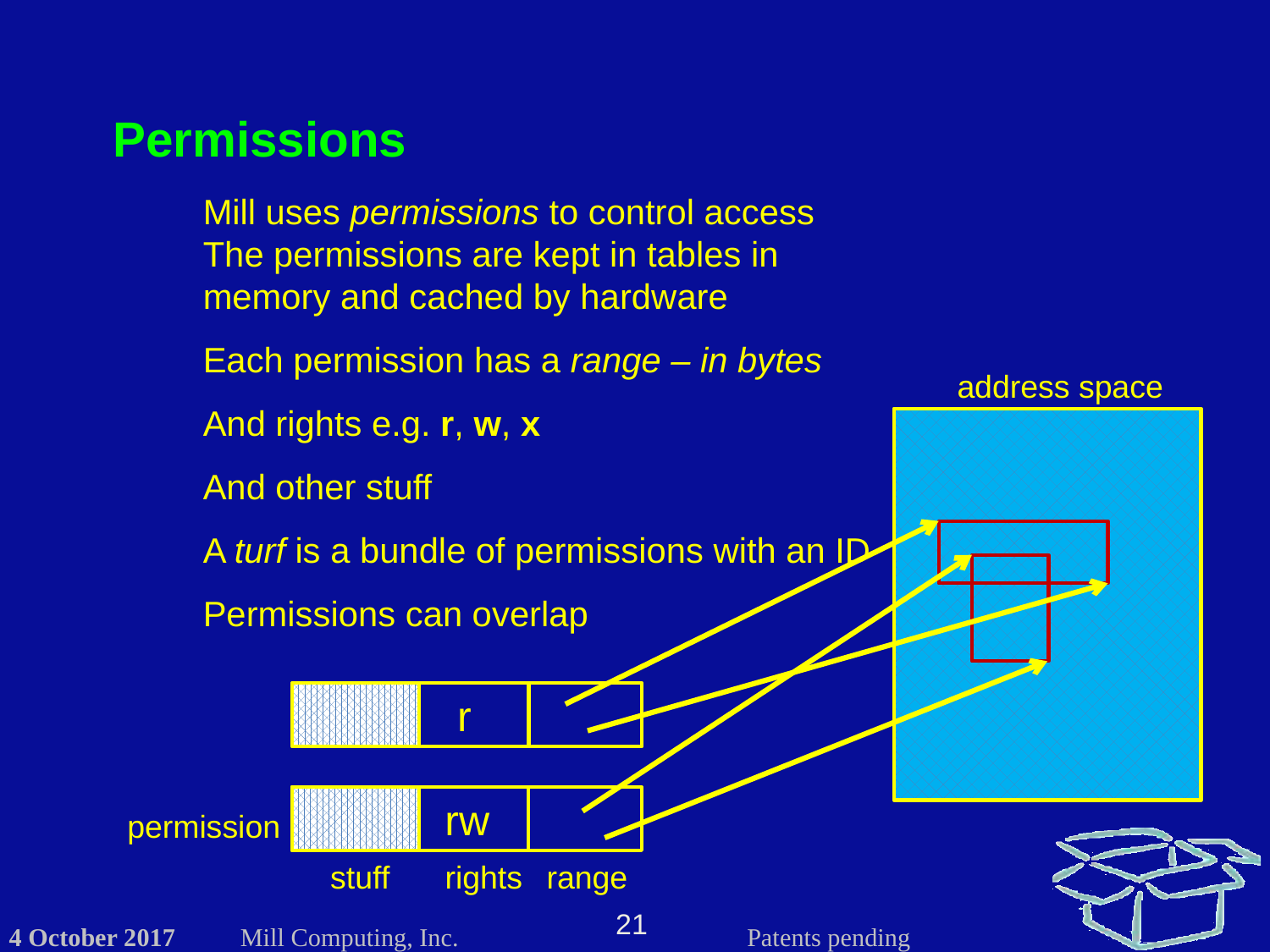

Permissions
Mill uses permissions to control access
The permissions are kept in tables in memory and cached by hardware
Each permission has a range – in bytes
And rights e.g. r, w, x
And other stuff
A turf is a bundle of permissions with an ID
Permissions can overlap
address space

r

rw
permission
stuff
rights
range